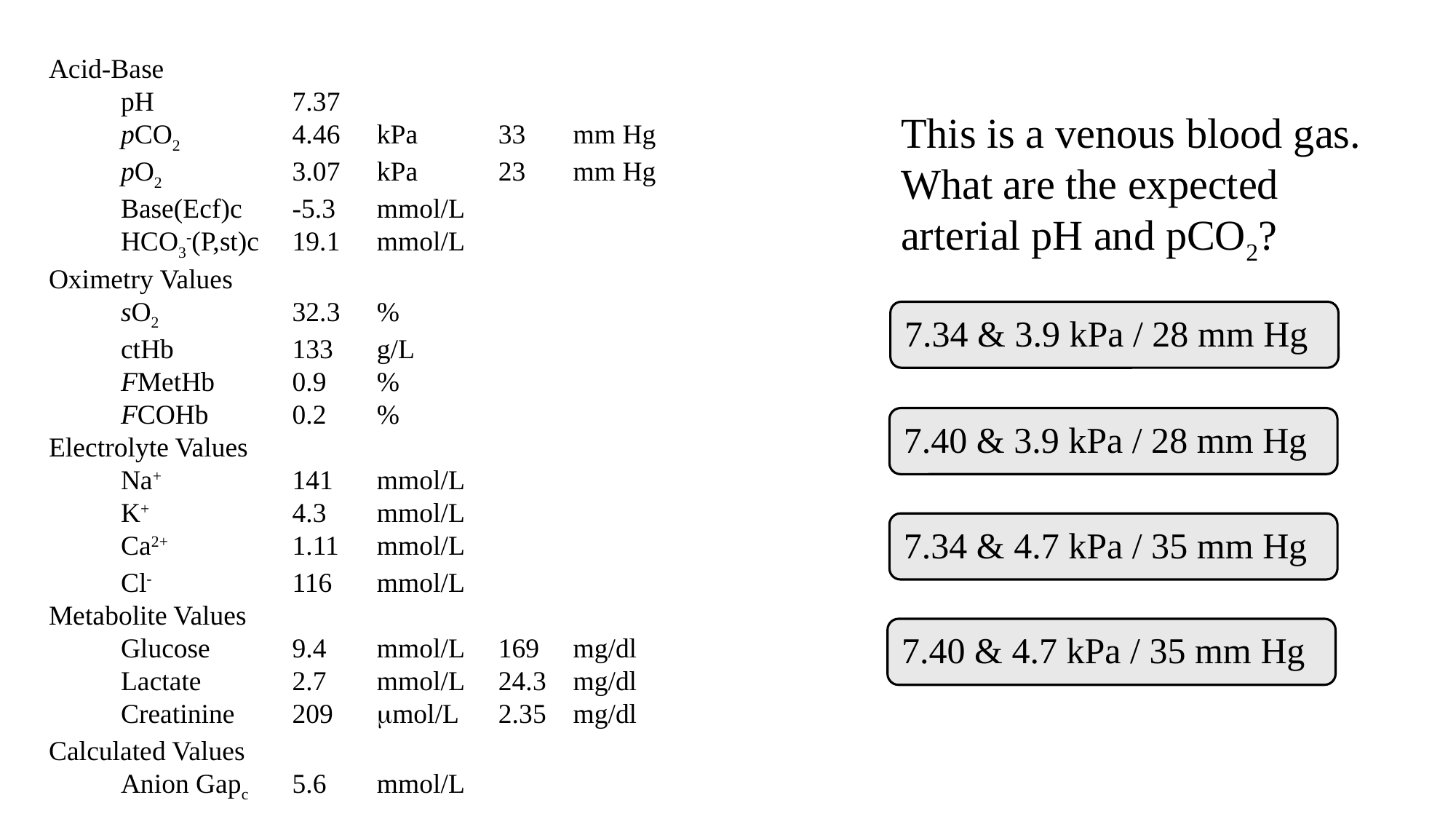

Acid-Base
		pH	7.37
		pCO2	4.46	kPa	33	mm Hg
		pO2	3.07	kPa	23	mm Hg
		Base(Ecf)c	-5.3	mmol/L
		HCO3-(P,st)c	19.1	mmol/L
Oximetry Values
		sO2	32.3	%
		ctHb	133	g/L
		FMetHb	0.9	%
		FCOHb	0.2	%
Electrolyte Values
		Na+	141	mmol/L
		K+	4.3	mmol/L
		Ca2+	1.11	mmol/L
		Cl-	116	mmol/L
Metabolite Values
		Glucose	9.4	mmol/L	169	mg/dl
		Lactate	2.7	mmol/L	24.3	mg/dl
		Creatinine	209	μmol/L	2.35	mg/dl
Calculated Values
		Anion Gapc	5.6	mmol/L
7.34 & 3.9 kPa / 28 mm Hg
7.40 & 3.9 kPa / 28 mm Hg
7.34 & 4.7 kPa / 35 mm Hg
7.40 & 4.7 kPa / 35 mm Hg